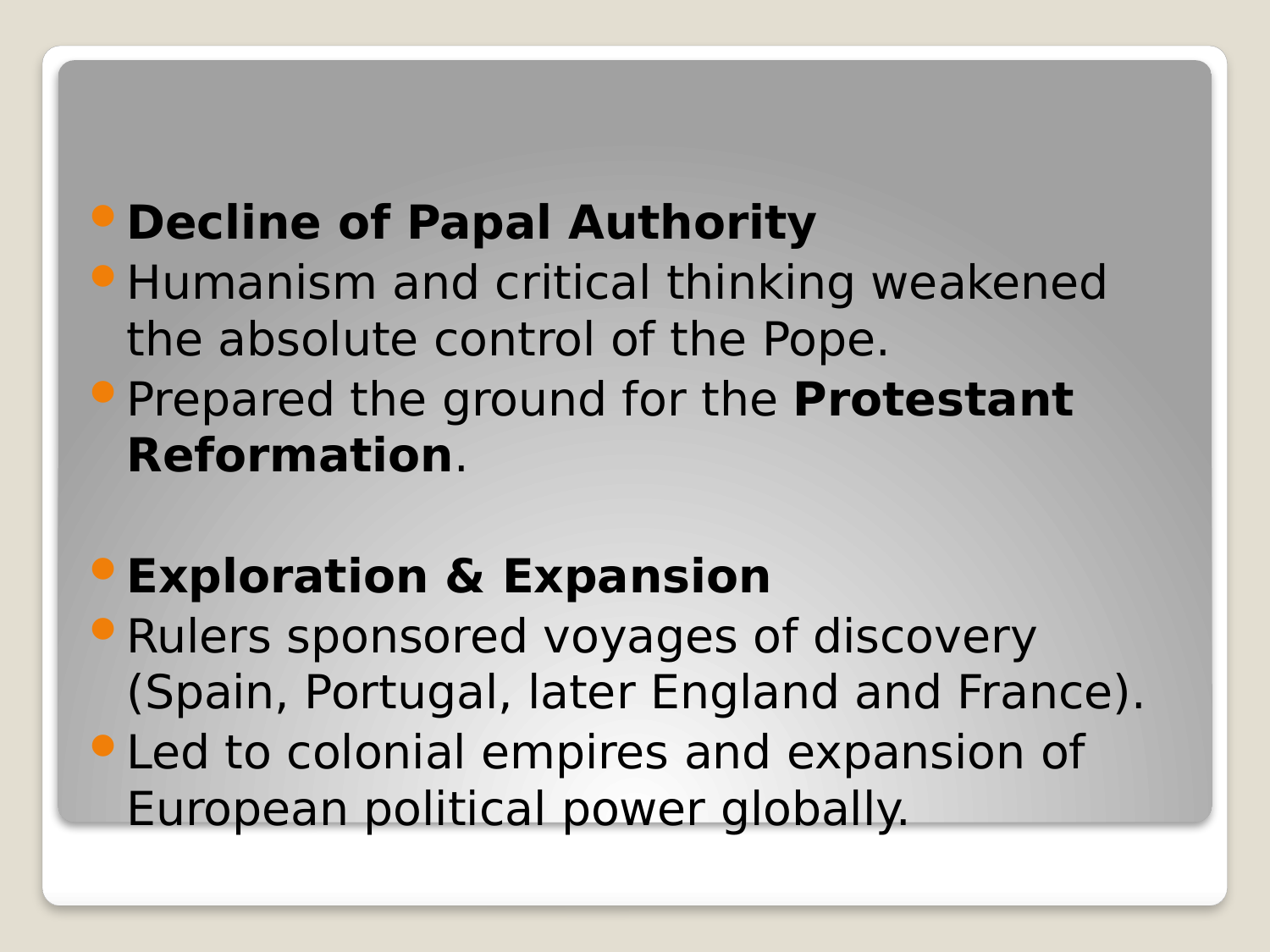

#
Decline of Papal Authority
Humanism and critical thinking weakened the absolute control of the Pope.
Prepared the ground for the Protestant Reformation.

Exploration & Expansion
Rulers sponsored voyages of discovery (Spain, Portugal, later England and France).
Led to colonial empires and expansion of European political power globally.